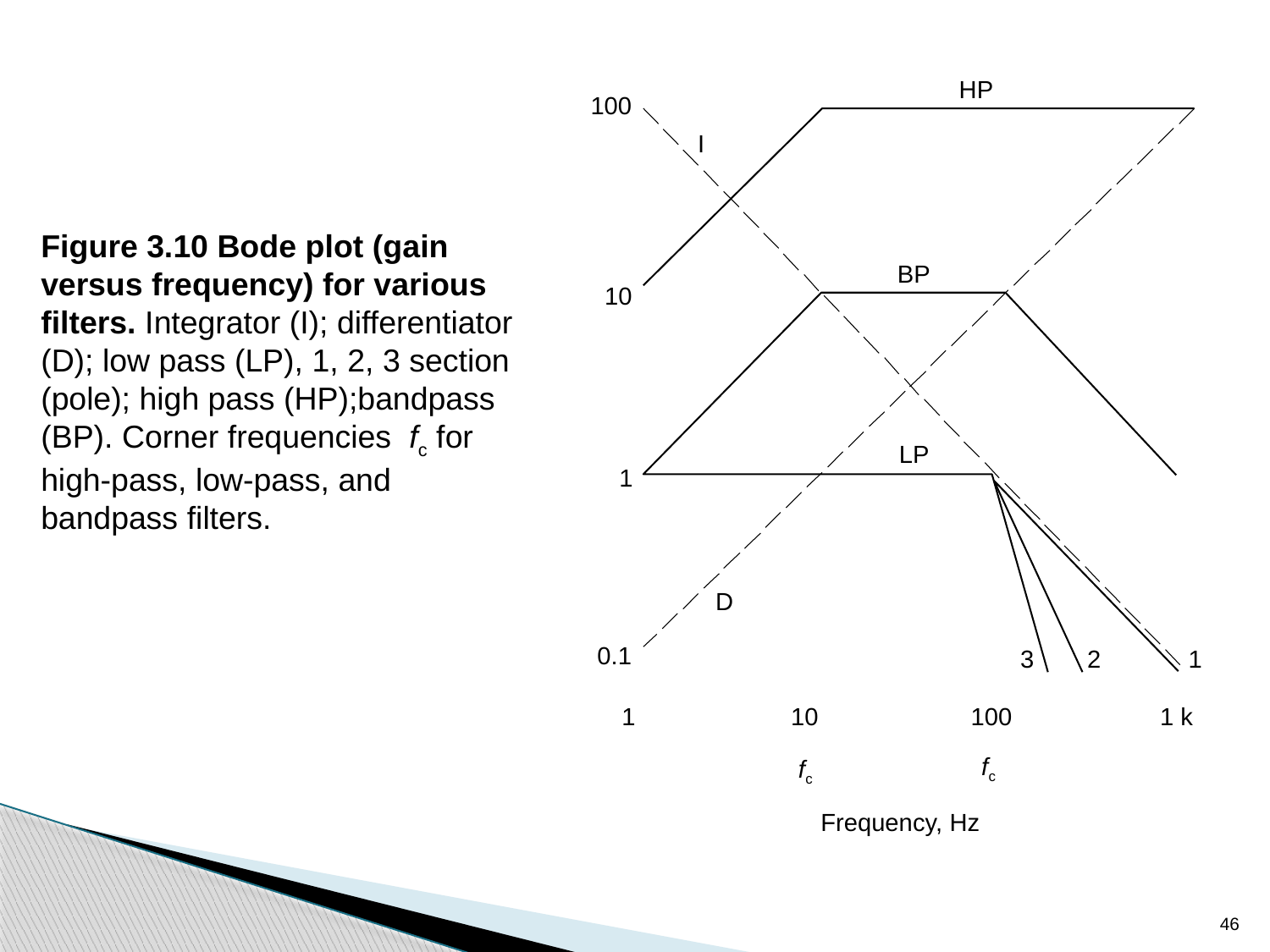

HP
100

I

Figure 3.10 Bode plot (gain versus frequency) for various filters. Integrator (I); differentiator (D); low pass (LP), 1, 2, 3 section (pole); high pass (HP);bandpass (BP). Corner frequencies  fc for high-pass, low-pass, and bandpass filters.

BP

10

LP

1

D

0.1
3
2
1

1
10
100
1 k
fc
fc
Frequency, Hz
46